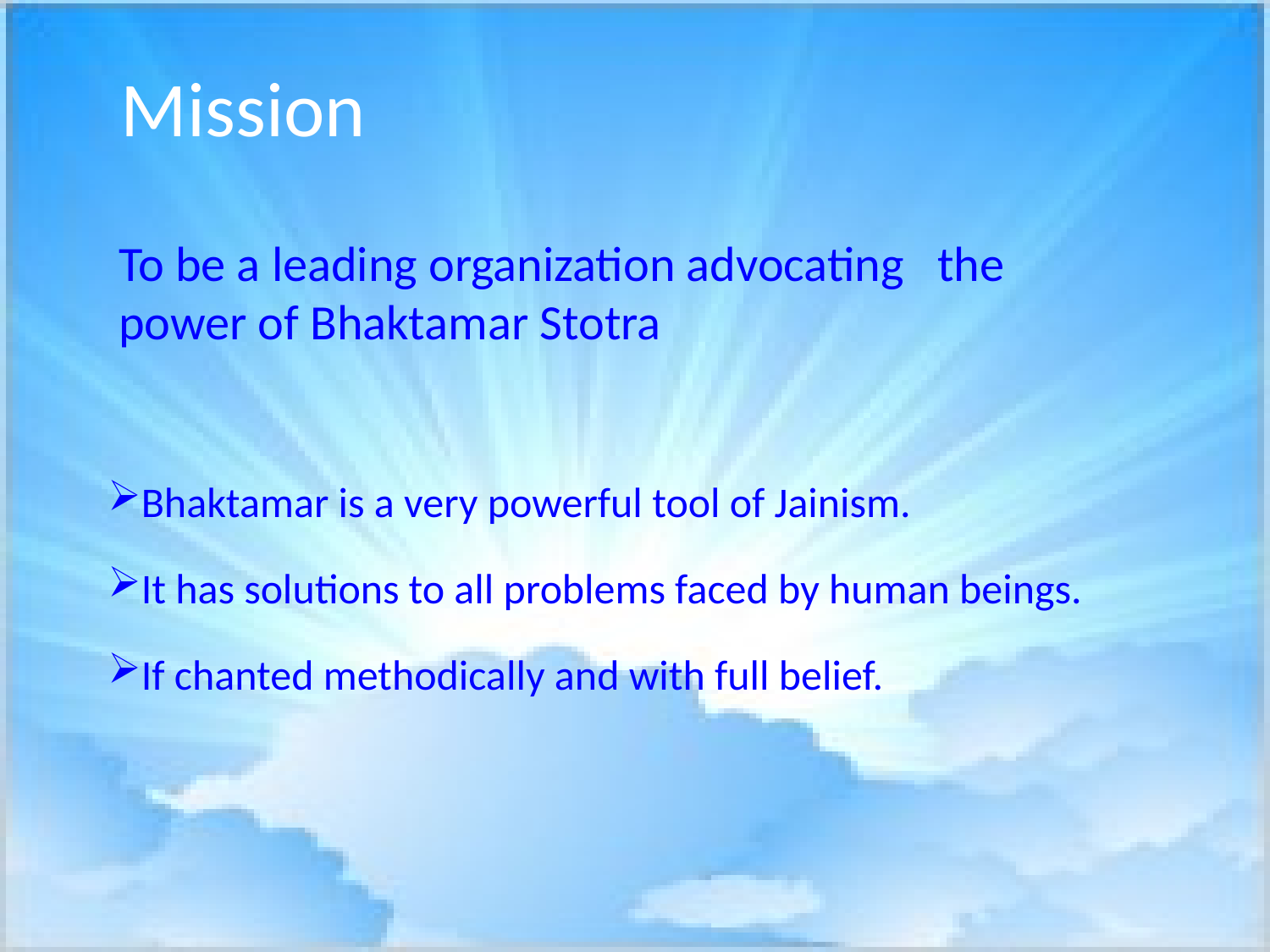

# Mission

To be a leading organization advocating   the power of Bhaktamar Stotra
Bhaktamar is a very powerful tool of Jainism.
It has solutions to all problems faced by human beings.
If chanted methodically and with full belief.